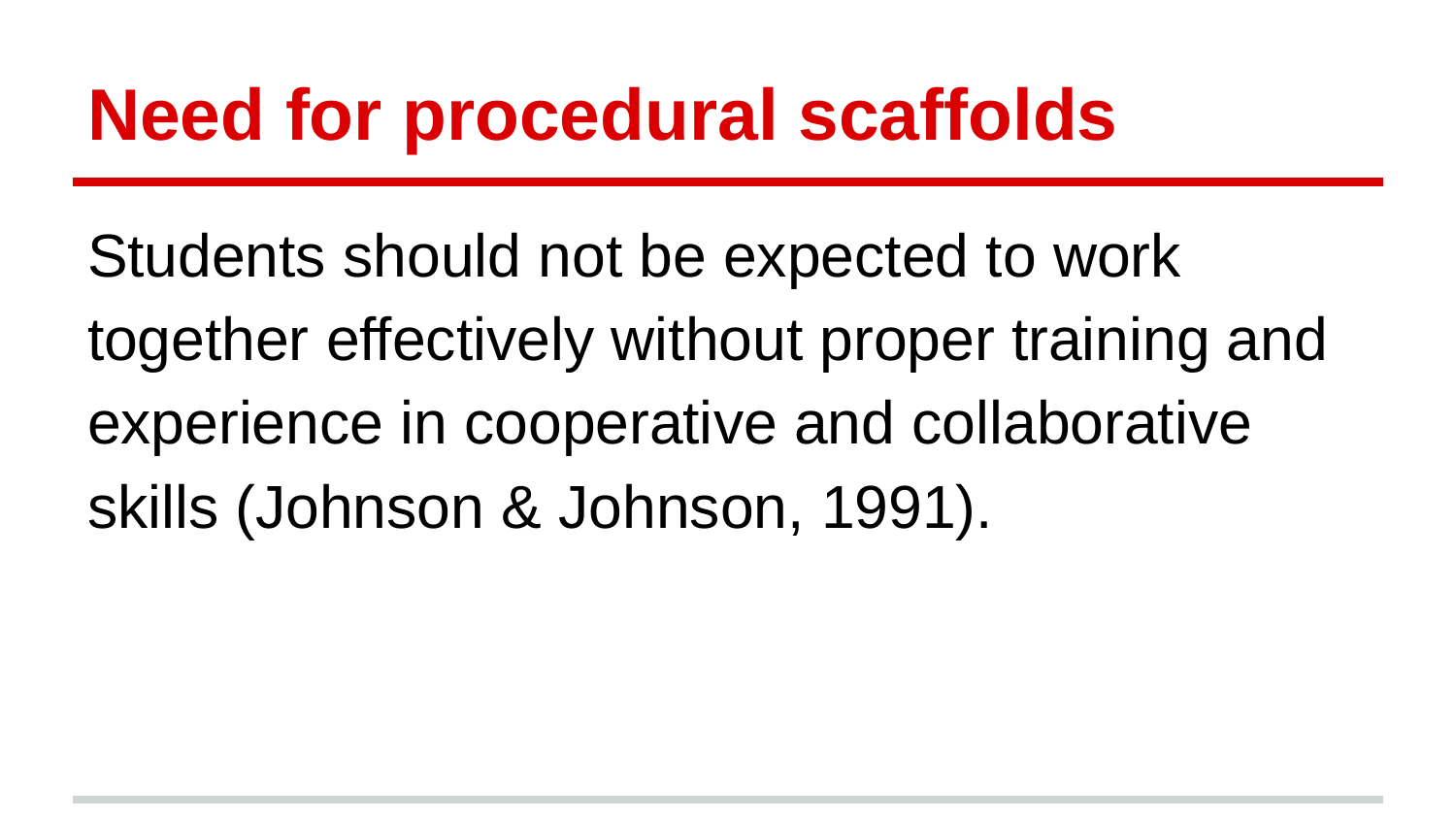

# Need for procedural scaffolds
Students should not be expected to work together effectively without proper training and experience in cooperative and collaborative
skills (Johnson & Johnson, 1991).